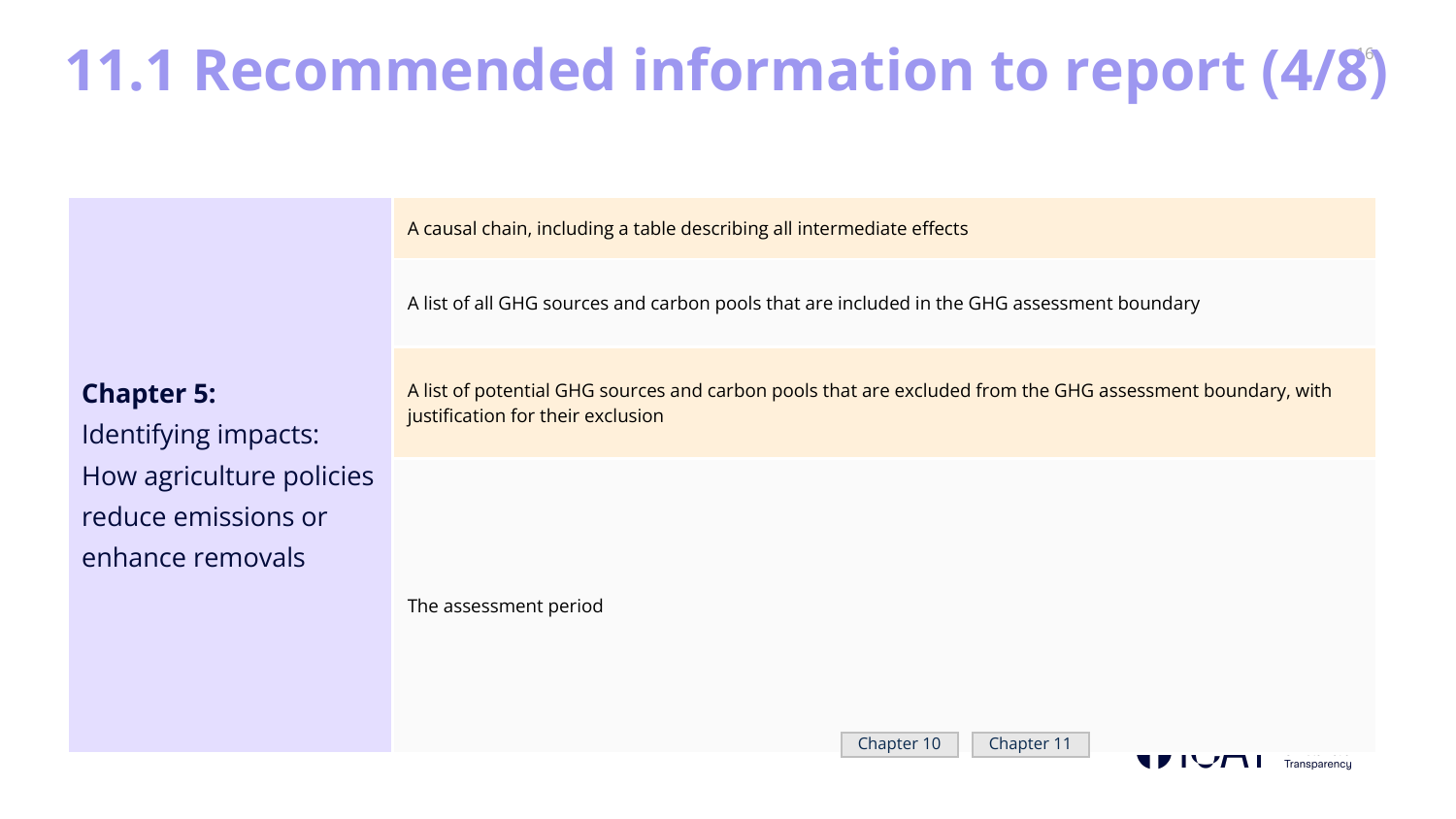

# 11.1 Recommended information to report (4/8)

| Chapter 5: Identifying impacts: How agriculture policies reduce emissions or enhance removals | A causal chain, including a table describing all intermediate effects |
| --- | --- |
|  | A list of all GHG sources and carbon pools that are included in the GHG assessment boundary |
|  | A list of potential GHG sources and carbon pools that are excluded from the GHG assessment boundary, with justification for their exclusion |
|  | The assessment period |
Chapter 10
Chapter 11